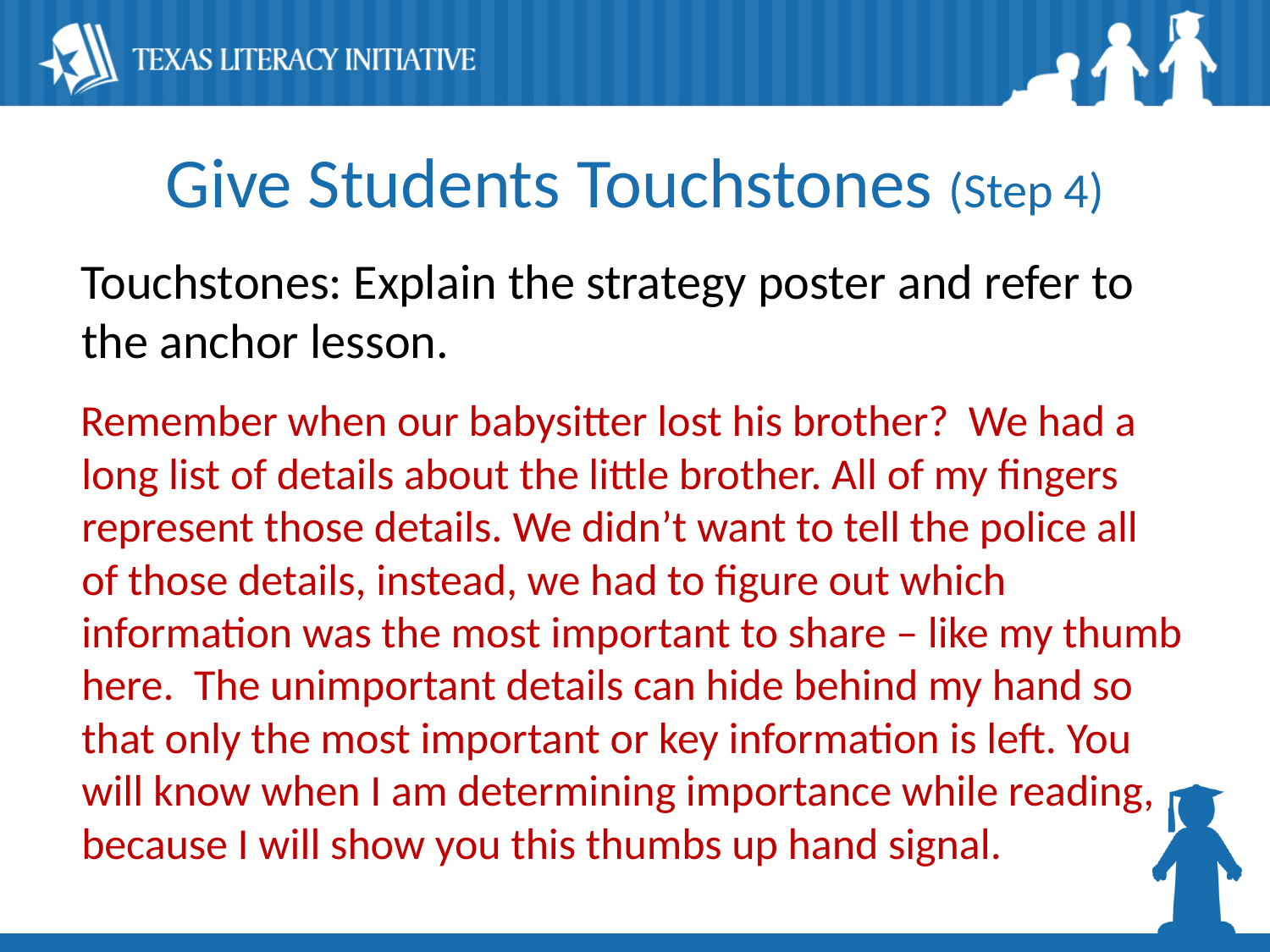

# Give Students Touchstones (Step 4)
Touchstones: Explain the strategy poster and refer to the anchor lesson.
Remember when our babysitter lost his brother?  We had a long list of details about the little brother. All of my fingers represent those details. We didn’t want to tell the police all of those details, instead, we had to figure out which information was the most important to share – like my thumb here.  The unimportant details can hide behind my hand so that only the most important or key information is left. You will know when I am determining importance while reading, because I will show you this thumbs up hand signal.